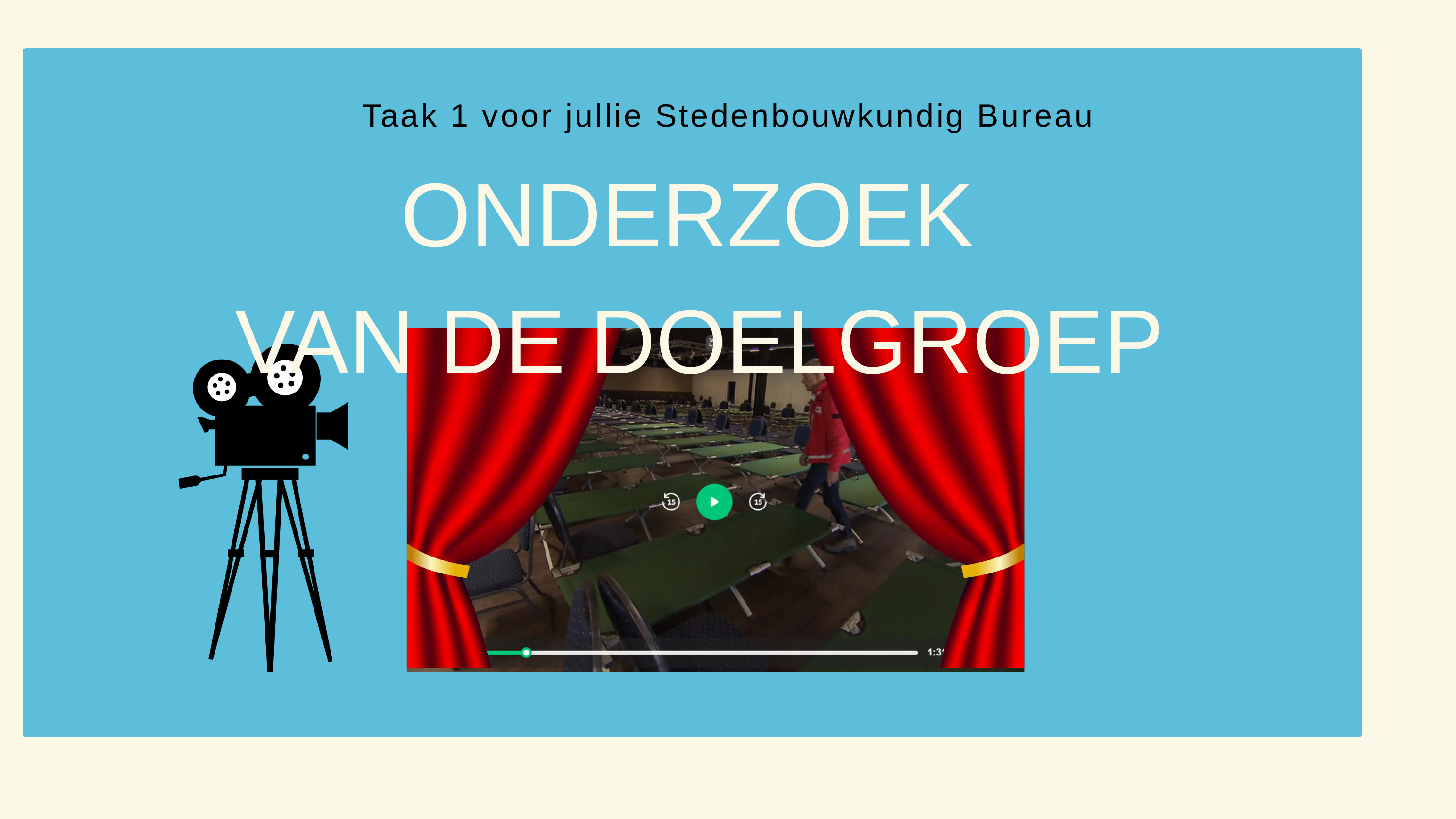

Taak 1 voor jullie Stedenbouwkundig Bureau
ONDERZOEK
VAN DE DOELGROEP